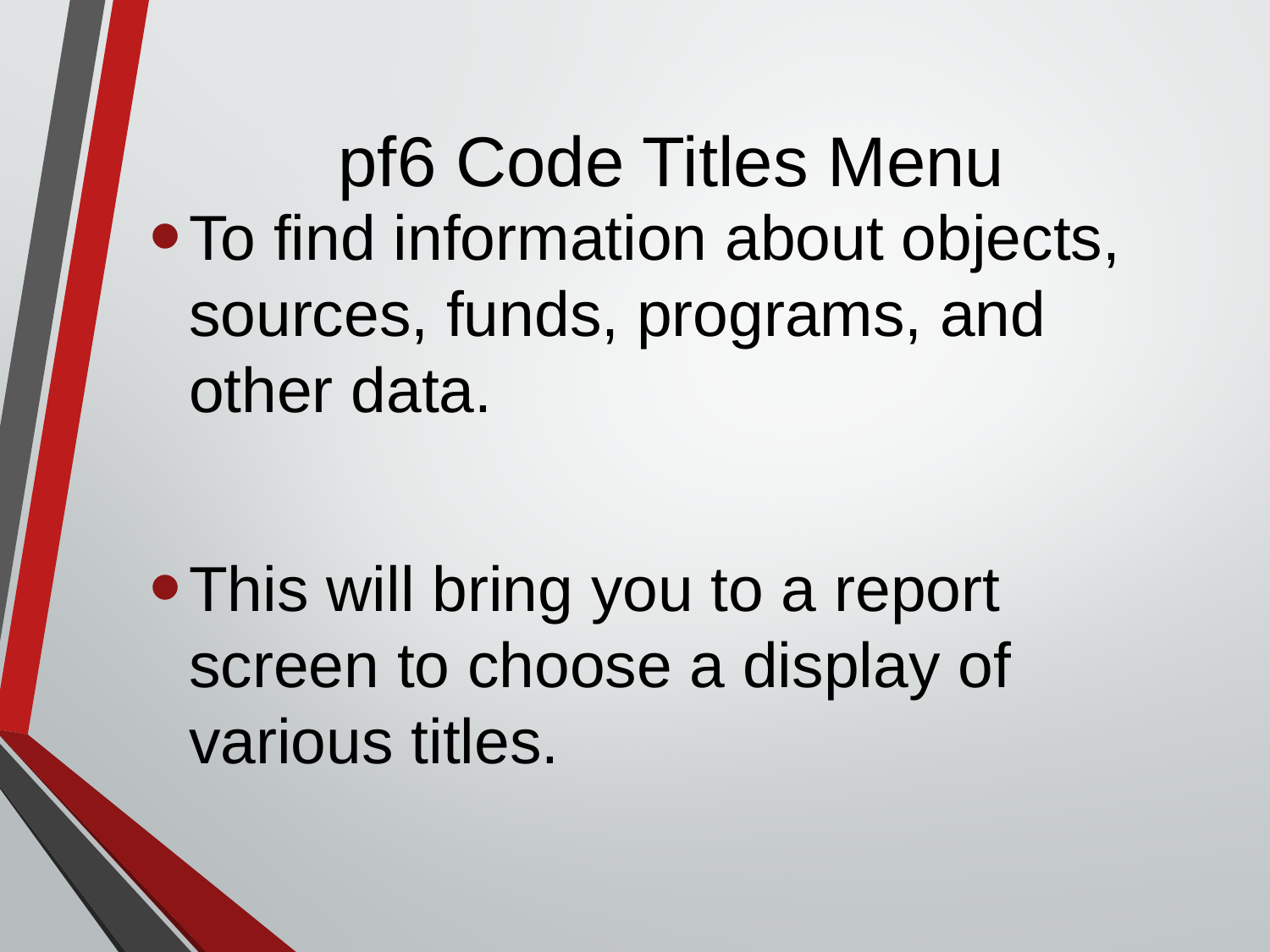

# pf6 Code Titles Menu
To find information about objects, sources, funds, programs, and other data.

This will bring you to a report screen to choose a display of various titles.